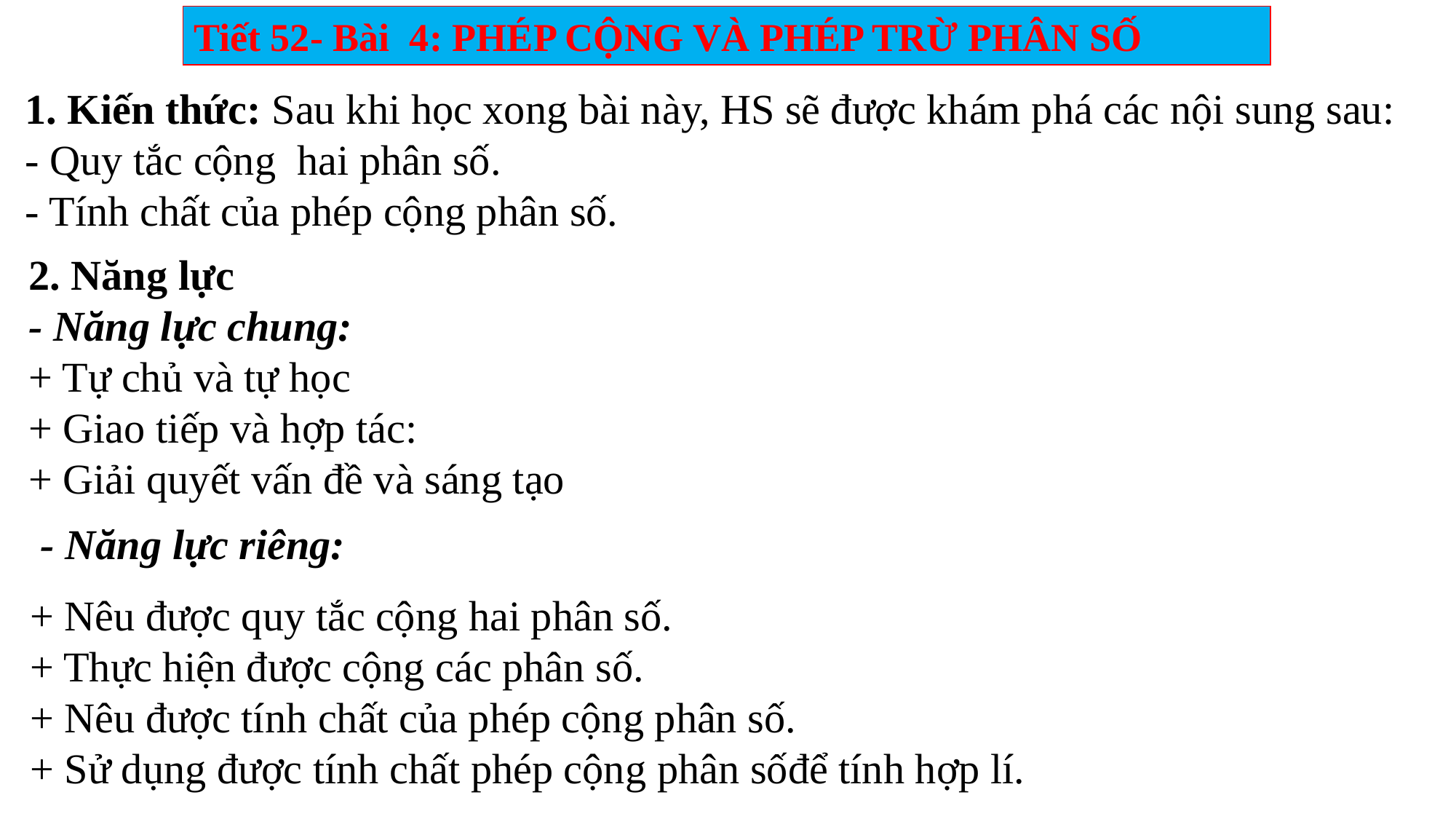

Tiết 52- Bài  4: PHÉP CỘNG VÀ PHÉP TRỪ PHÂN SỐ
1. Kiến thức: Sau khi học xong bài này, HS sẽ được khám phá các nội sung sau:
- Quy tắc cộng  hai phân số.
- Tính chất của phép cộng phân số.
2. Năng lực
- Năng lực chung:
+ Tự chủ và tự học
+ Giao tiếp và hợp tác:
+ Giải quyết vấn đề và sáng tạo
 - Năng lực riêng:

+ Nêu được quy tắc cộng hai phân số.
+ Thực hiện được cộng các phân số.
+ Nêu được tính chất của phép cộng phân số.
+ Sử dụng được tính chất phép cộng phân sốđể tính hợp lí.